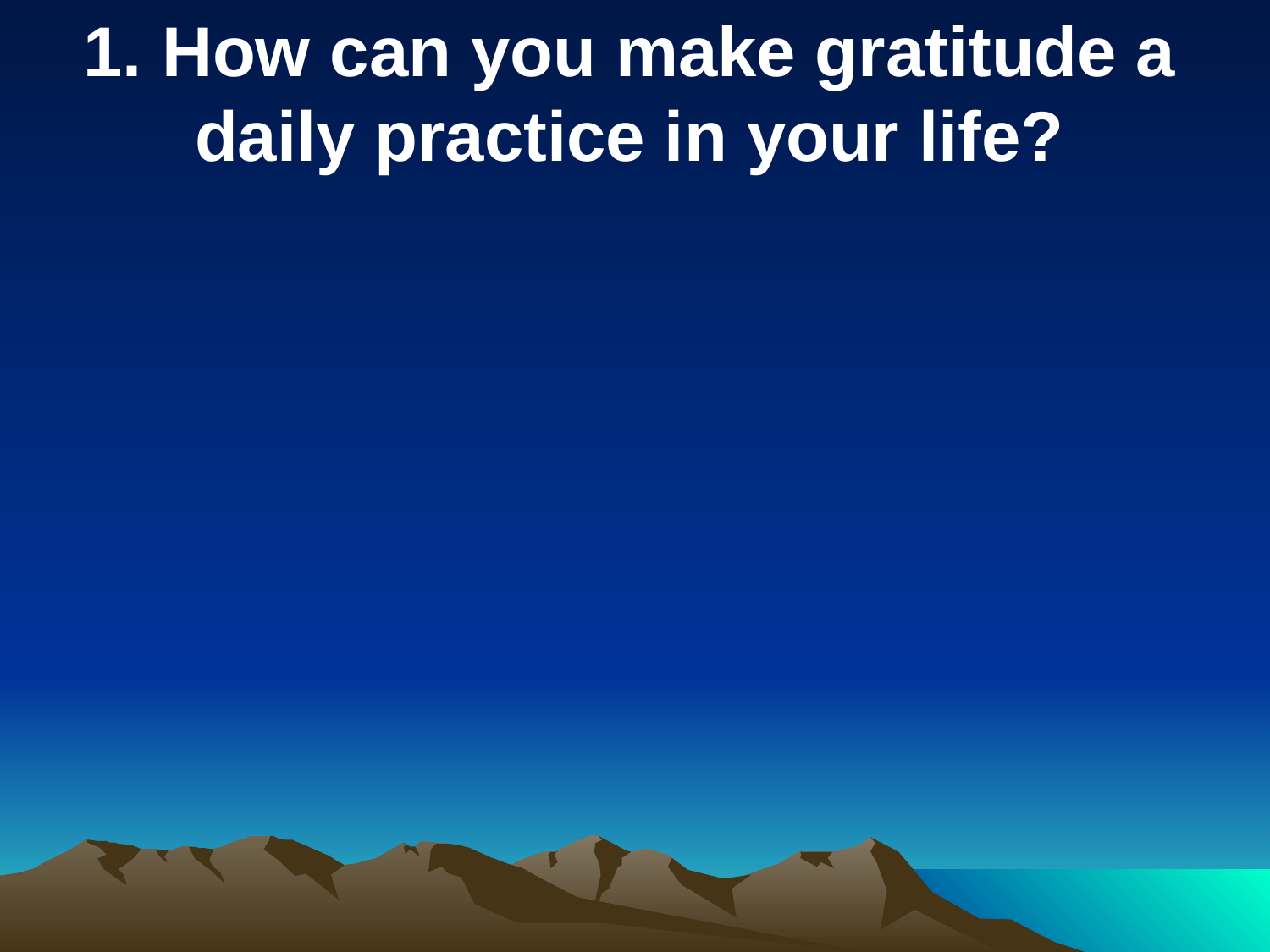

1. How can you make gratitude a daily practice in your life?